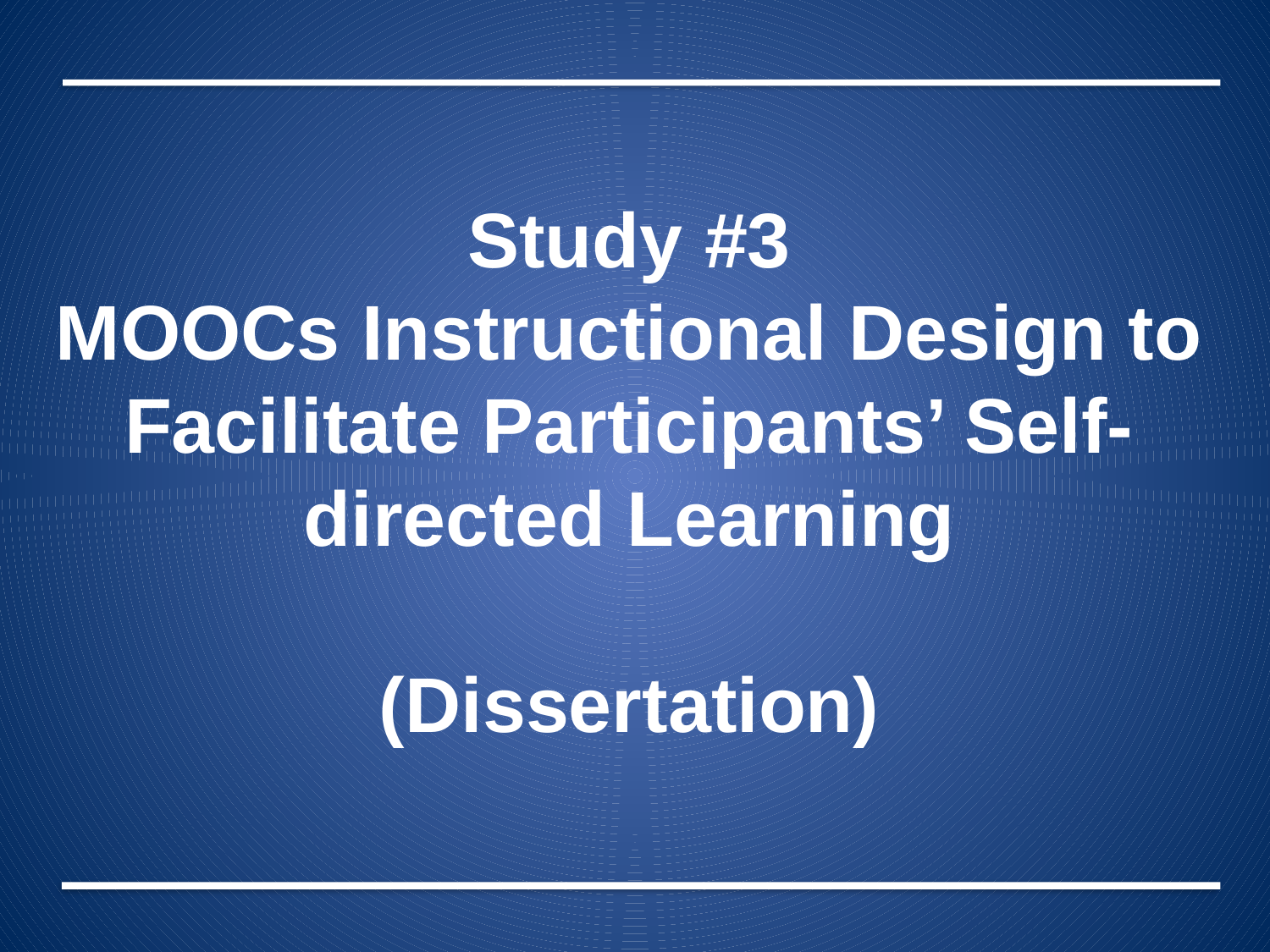

# Study #3 MOOCs Instructional Design to Facilitate Participants’ Self-directed Learning (Dissertation)